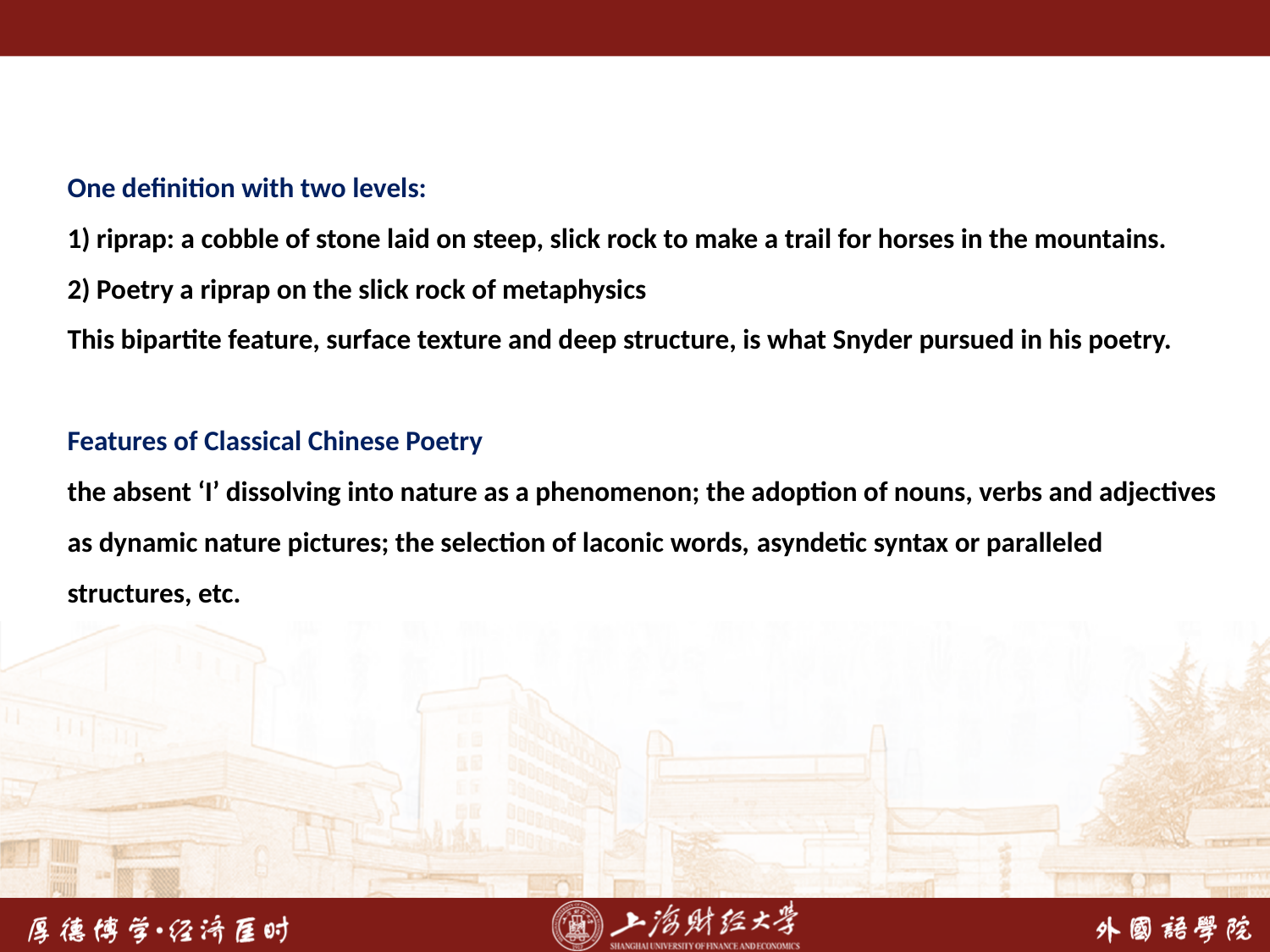

One definition with two levels:
1) riprap: a cobble of stone laid on steep, slick rock to make a trail for horses in the mountains.
2) Poetry a riprap on the slick rock of metaphysics
This bipartite feature, surface texture and deep structure, is what Snyder pursued in his poetry.

Features of Classical Chinese Poetry
the absent ‘I’ dissolving into nature as a phenomenon; the adoption of nouns, verbs and adjectives as dynamic nature pictures; the selection of laconic words, asyndetic syntax or paralleled structures, etc.